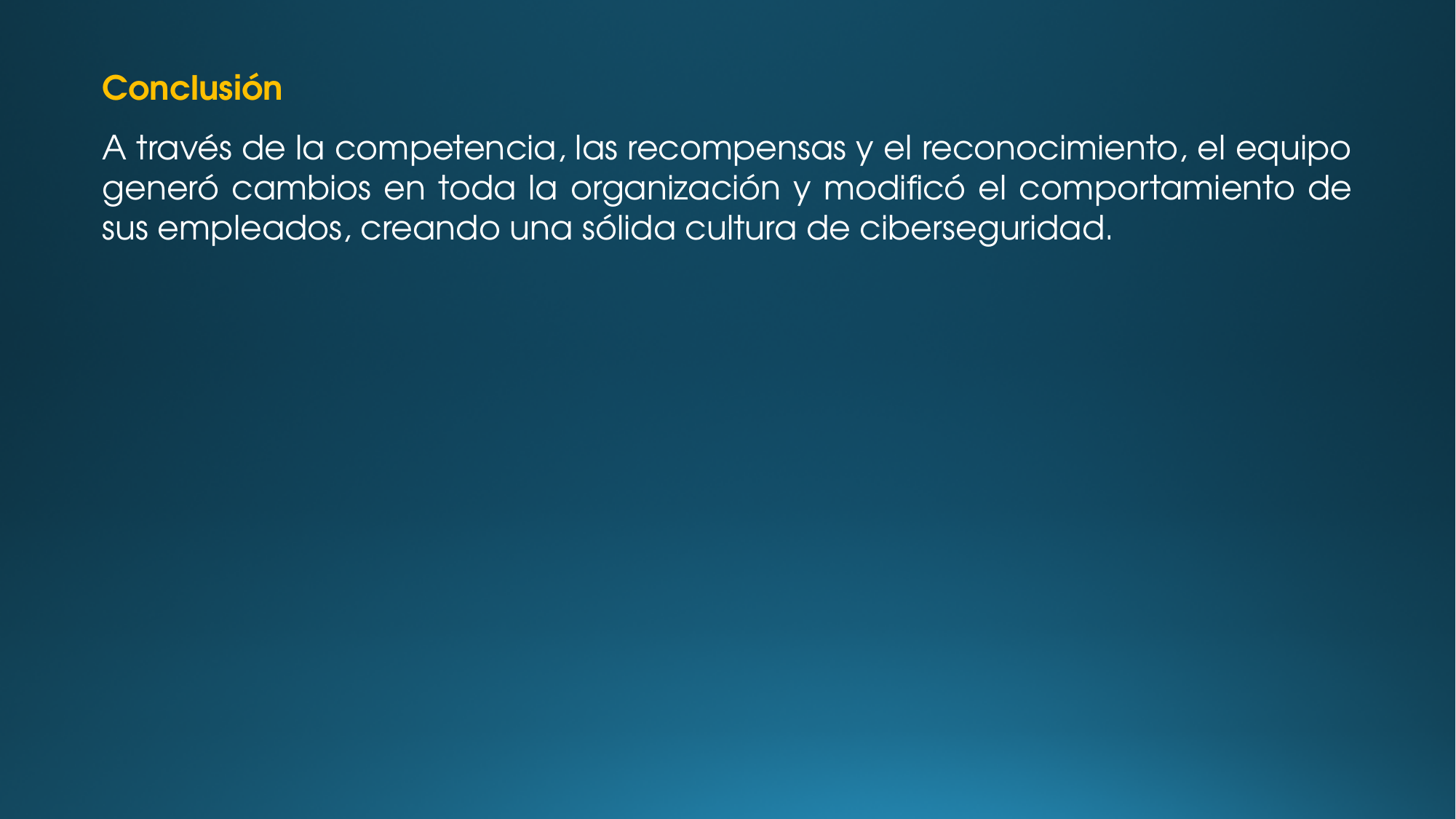

Conclusión

A través de la competencia, las recompensas y el reconocimiento, el equipo generó cambios en toda la organización y modificó el comportamiento de sus empleados, creando una sólida cultura de ciberseguridad.